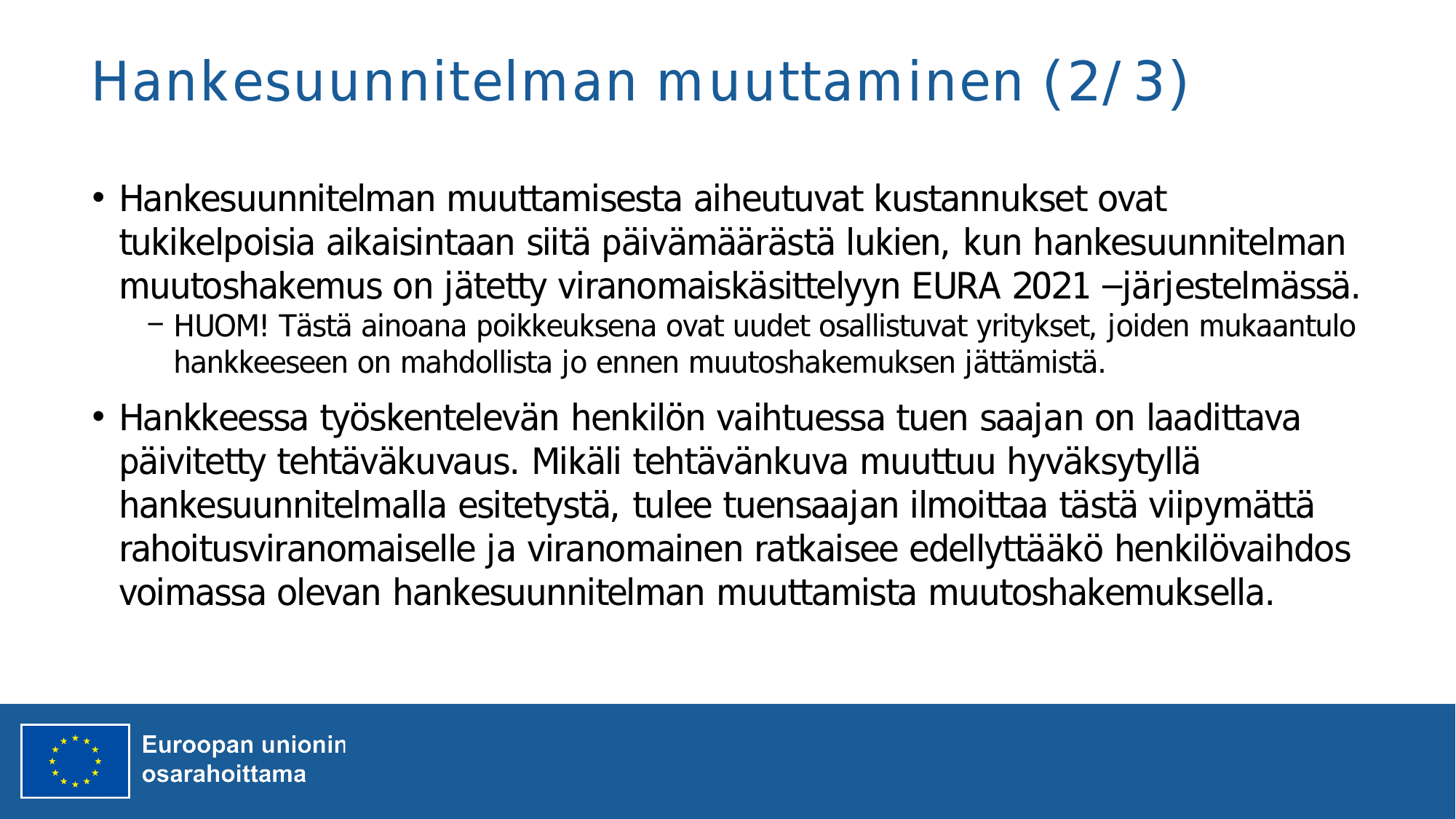

# Hankesuunnitelman muuttaminen (2/3)
Hankesuunnitelman muuttamisesta aiheutuvat kustannukset ovat tukikelpoisia aikaisintaan siitä päivämäärästä lukien, kun hankesuunnitelman muutoshakemus on jätetty viranomaiskäsittelyyn EURA 2021 –järjestelmässä.
HUOM! Tästä ainoana poikkeuksena ovat uudet osallistuvat yritykset, joiden mukaantulo hankkeeseen on mahdollista jo ennen muutoshakemuksen jättämistä.
Hankkeessa työskentelevän henkilön vaihtuessa tuen saajan on laadittava päivitetty tehtäväkuvaus. Mikäli tehtävänkuva muuttuu hyväksytyllä hankesuunnitelmalla esitetystä, tulee tuensaajan ilmoittaa tästä viipymättä rahoitusviranomaiselle ja viranomainen ratkaisee edellyttääkö henkilövaihdos voimassa olevan hankesuunnitelman muuttamista muutoshakemuksella.